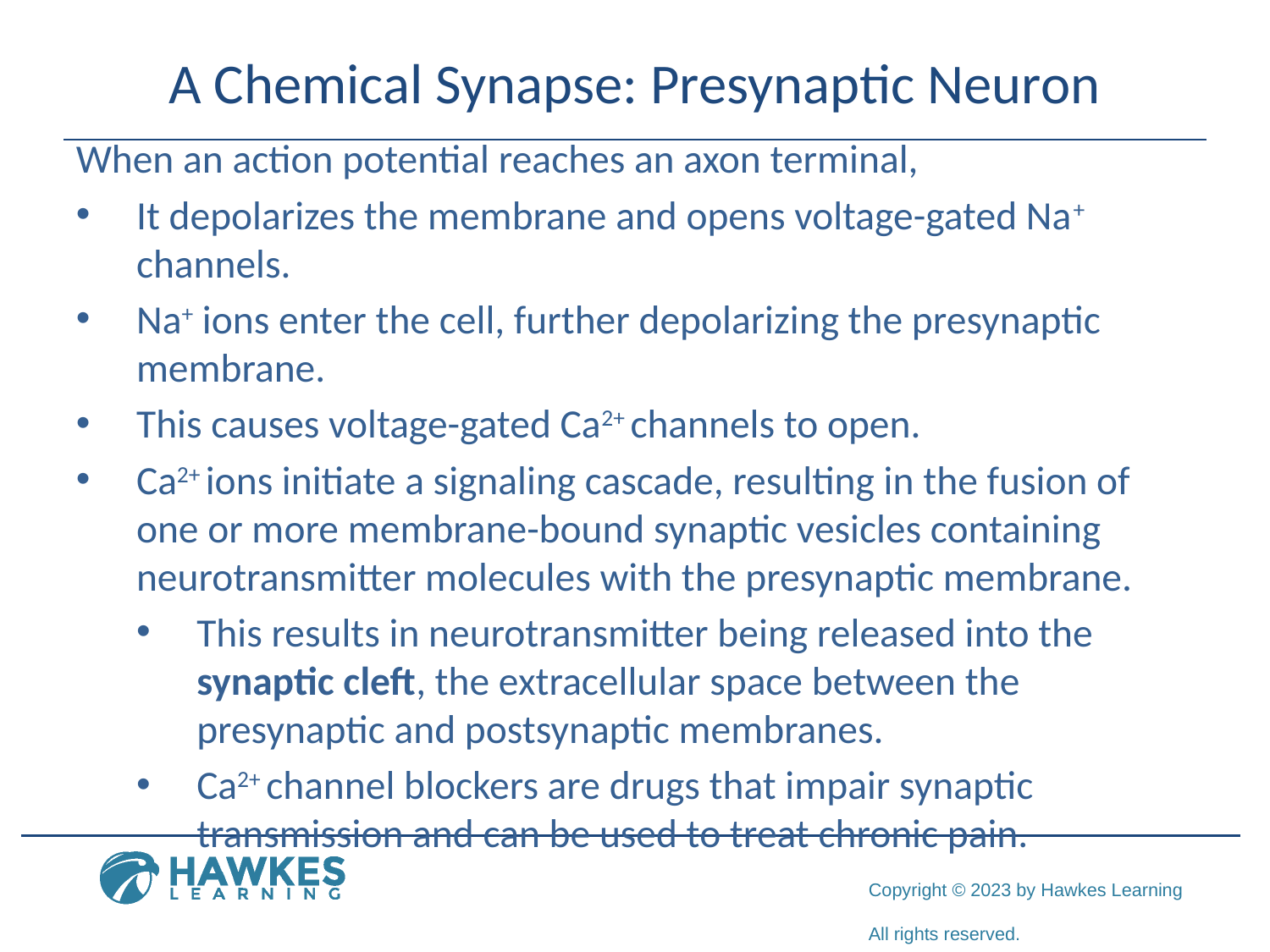

# A Chemical Synapse: Presynaptic Neuron
When an action potential reaches an axon terminal,
It depolarizes the membrane and opens voltage-gated Na+ channels.
Na+ ions enter the cell, further depolarizing the presynaptic membrane.
This causes voltage-gated Ca2+ channels to open.
Ca2+ ions initiate a signaling cascade, resulting in the fusion of one or more membrane-bound synaptic vesicles containing neurotransmitter molecules with the presynaptic membrane.
This results in neurotransmitter being released into the synaptic cleft, the extracellular space between the presynaptic and postsynaptic membranes.
Ca2+ channel blockers are drugs that impair synaptic transmission and can be used to treat chronic pain.